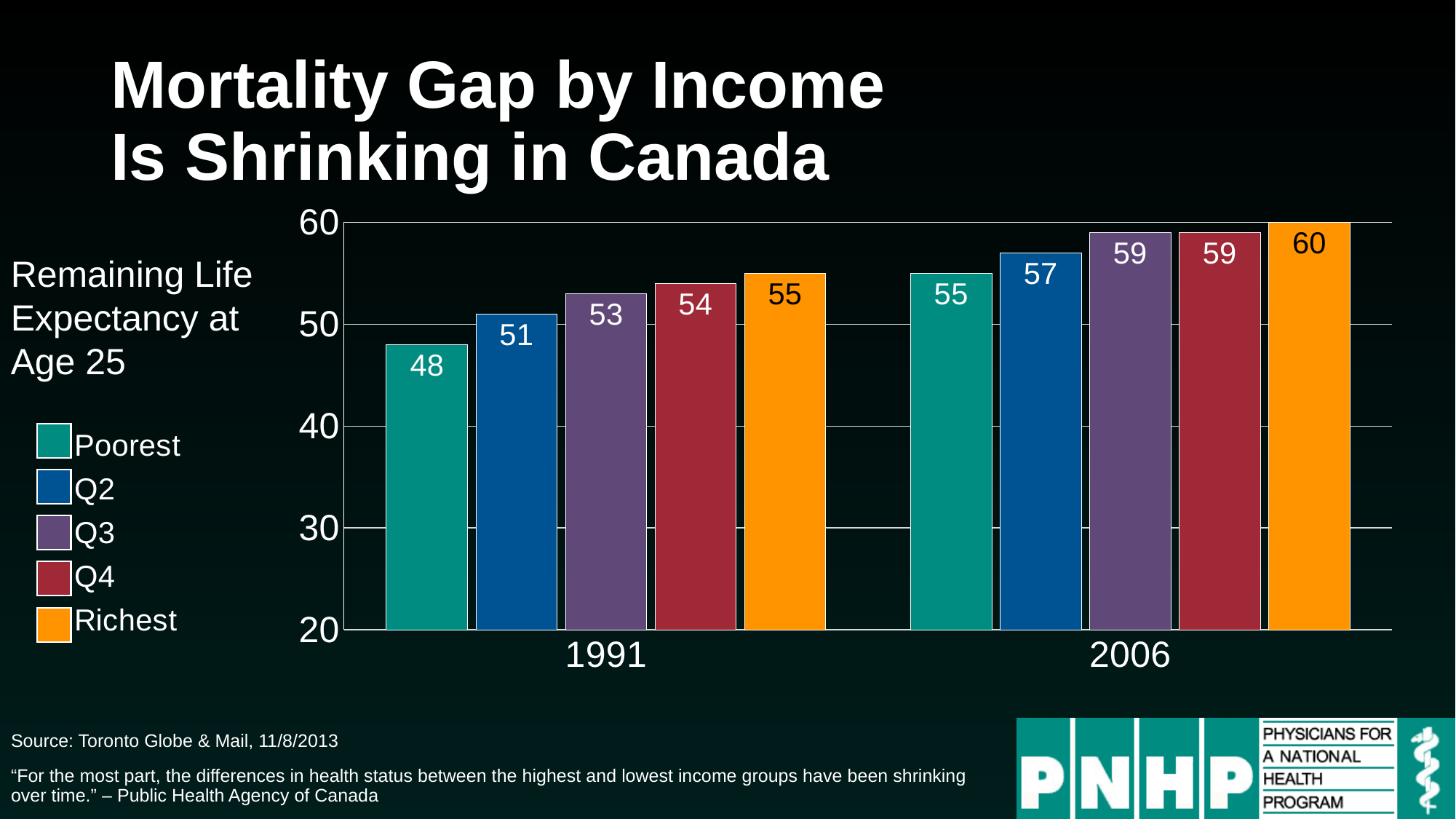

# Mortality Gap by Income Is Shrinking in Canada

### Chart

| Category | Poorest | Q2 | Q3 | Q4 | Richest |
|---|---|---|---|---|---|
| 1991.0 | 48.0 | 51.0 | 53.0 | 54.0 | 55.0 |
| 2006.0 | 55.0 | 57.0 | 59.0 | 59.0 | 60.0 |
Remaining Life Expectancy at Age 25

Source: Toronto Globe & Mail, 11/8/2013
“For the most part, the differences in health status between the highest and lowest income groups have been shrinking over time.” – Public Health Agency of Canada